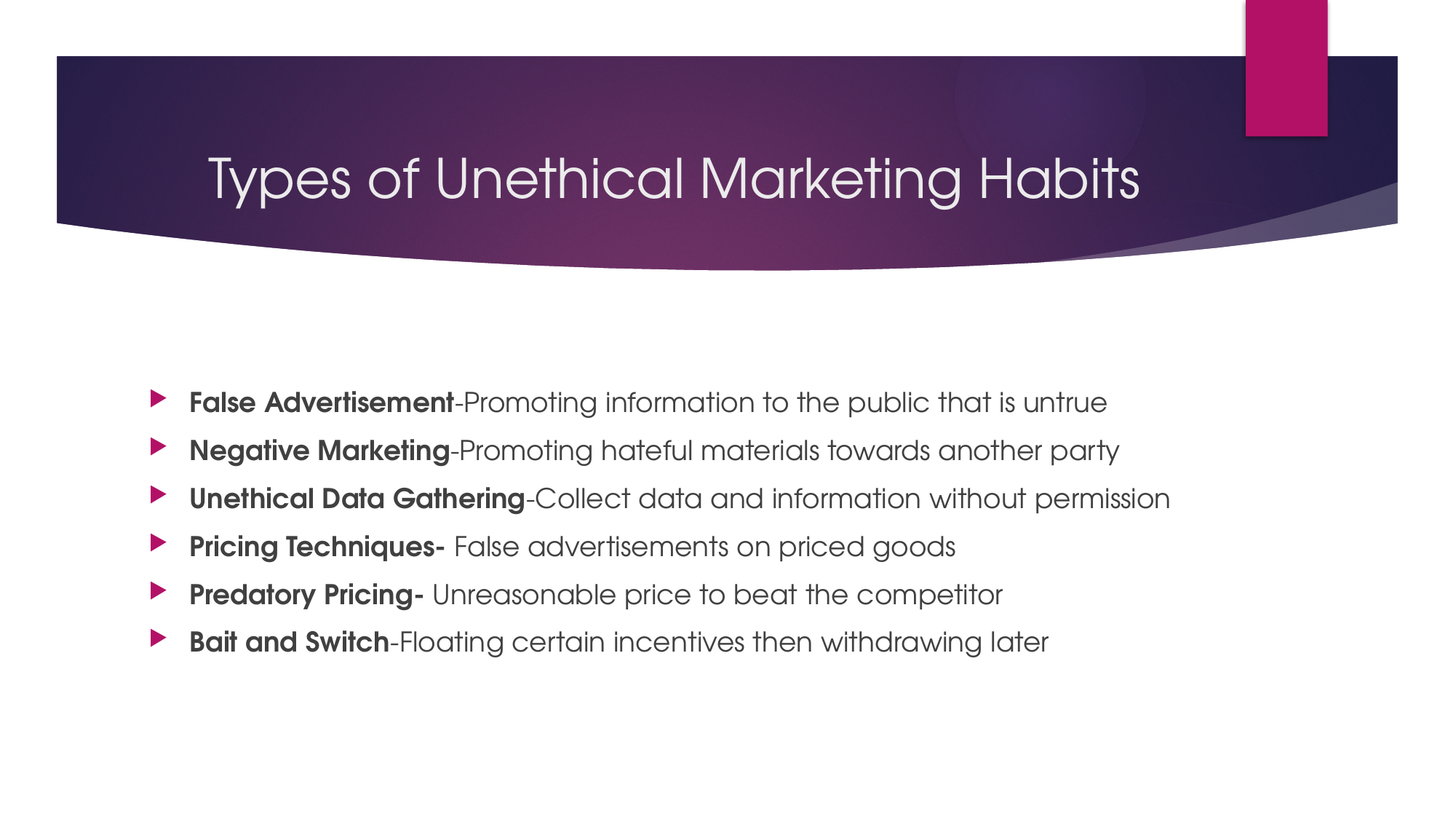

# Types of Unethical Marketing Habits
False Advertisement-Promoting information to the public that is untrue
Negative Marketing-Promoting hateful materials towards another party
Unethical Data Gathering-Collect data and information without permission
Pricing Techniques- False advertisements on priced goods
Predatory Pricing- Unreasonable price to beat the competitor
Bait and Switch-Floating certain incentives then withdrawing later